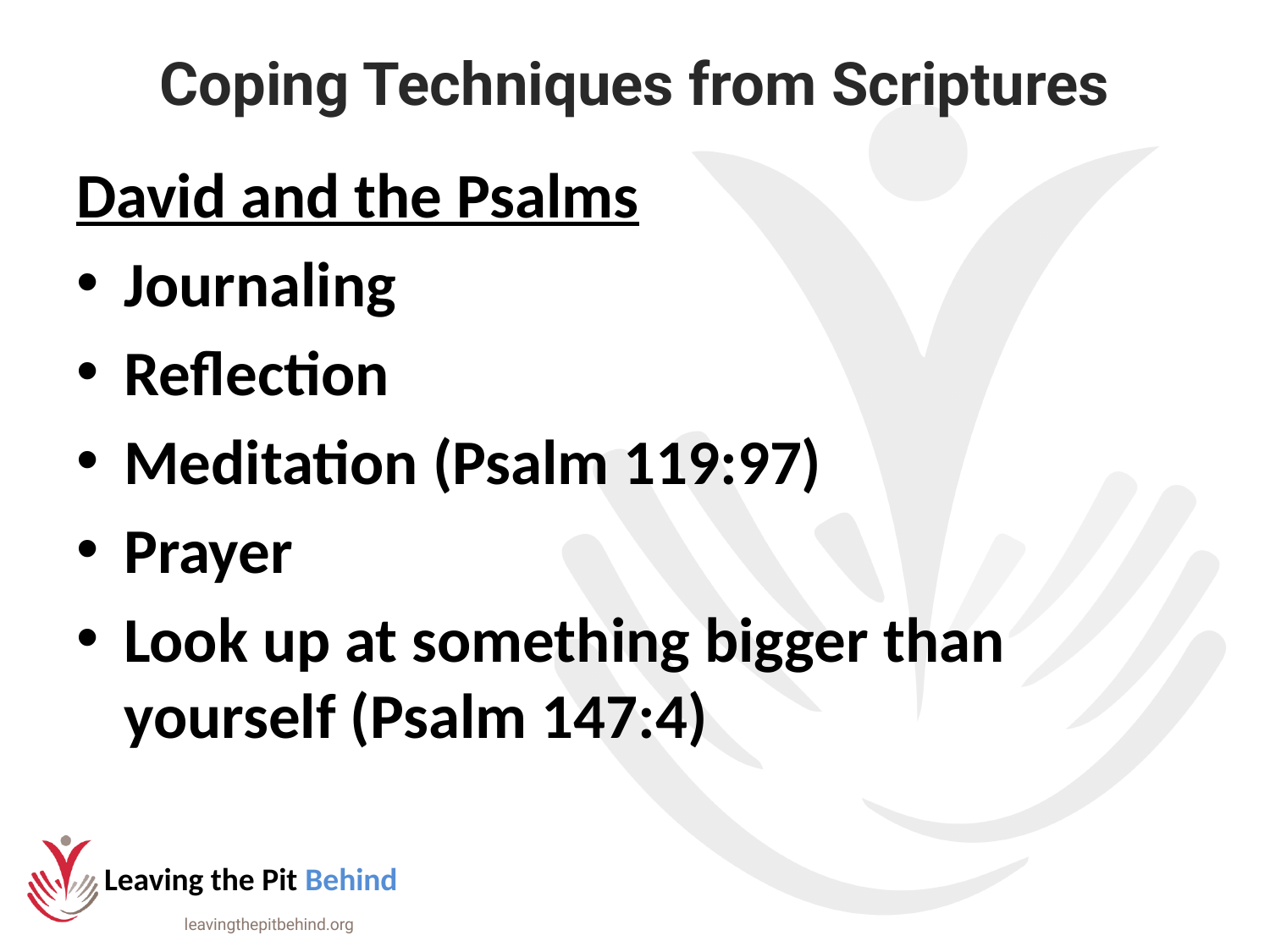

# Coping Techniques from Scriptures
David and the Psalms
Journaling
Reflection
Meditation (Psalm 119:97)
Prayer
Look up at something bigger than yourself (Psalm 147:4)